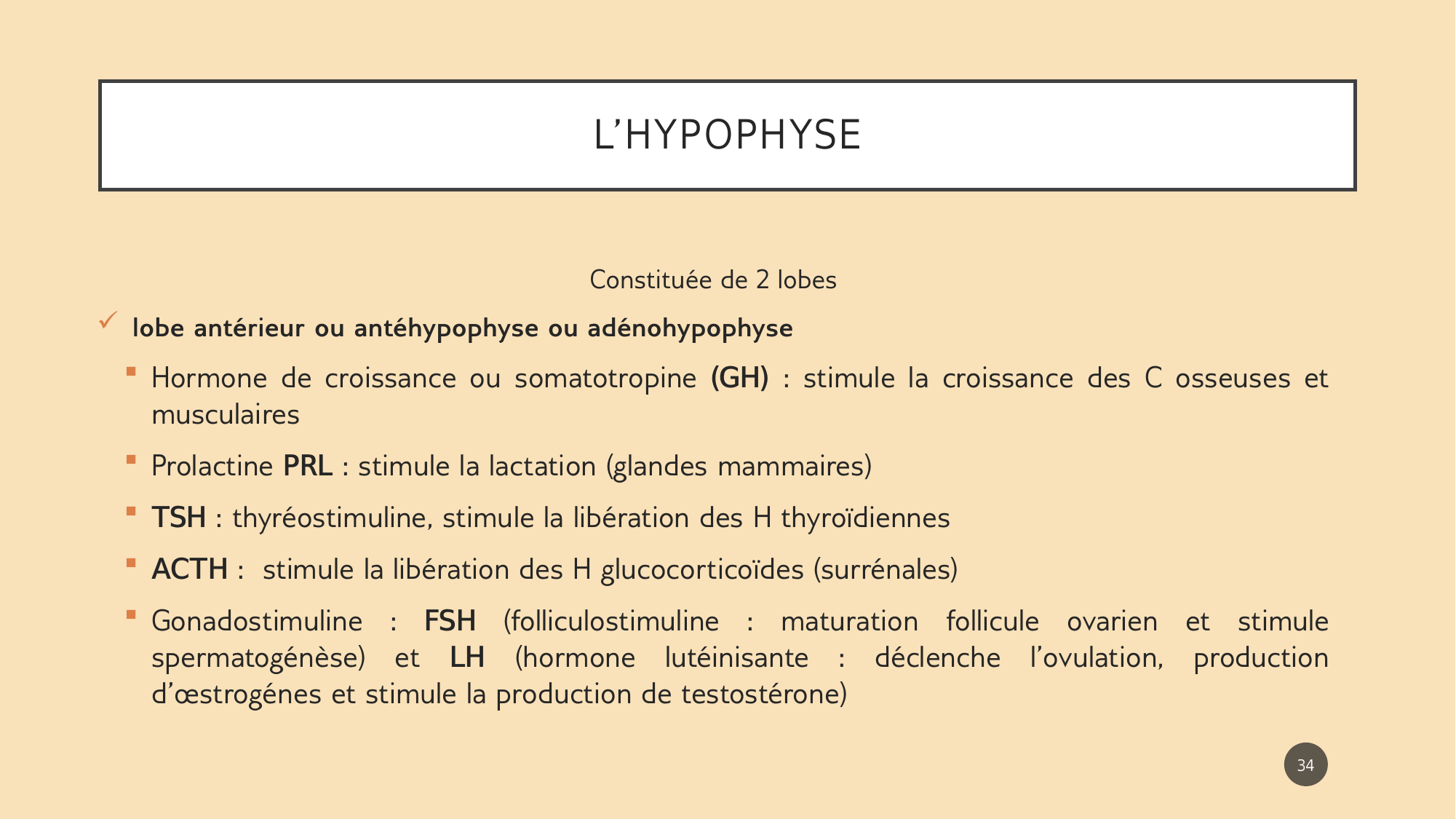

# L’hypophyse
Constituée de 2 lobes
 lobe antérieur ou antéhypophyse ou adénohypophyse
Hormone de croissance ou somatotropine (GH) : stimule la croissance des C osseuses et musculaires
Prolactine PRL : stimule la lactation (glandes mammaires)
TSH : thyréostimuline, stimule la libération des H thyroïdiennes
ACTH :  stimule la libération des H glucocorticoïdes (surrénales)
Gonadostimuline : FSH (folliculostimuline : maturation follicule ovarien et stimule spermatogénèse) et LH (hormone lutéinisante : déclenche l’ovulation, production d’oestrogénes et stimule la production de testostérone)

34